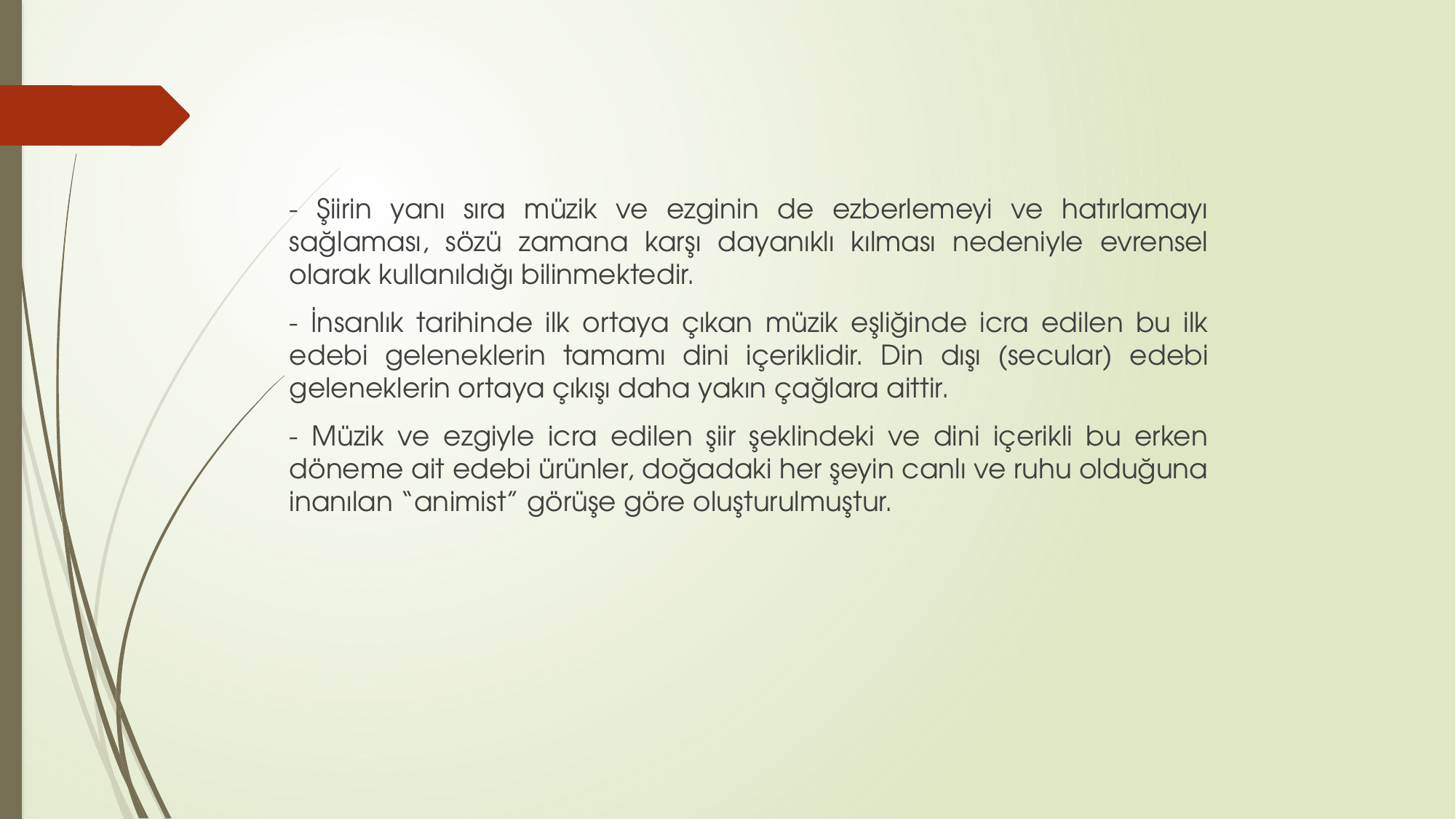

- Şiirin yanı sıra müzik ve ezginin de ezberlemeyi ve hatırlamayı sağlaması, sözü zamana karşı dayanıklı kılması nedeniyle evrensel olarak kullanıldığı bilinmektedir.
	- İnsanlık tarihinde ilk ortaya çıkan müzik eşliğinde icra edilen bu ilk edebi geleneklerin tamamı dini içeriklidir. Din dışı (secular) edebi geleneklerin ortaya çıkışı daha yakın çağlara aittir.
	- Müzik ve ezgiyle icra edilen şiir şeklindeki ve dini içerikli bu erken döneme ait edebi ürünler, doğadaki her şeyin canlı ve ruhu olduğuna inanılan “animist” görüşe göre oluşturulmuştur.